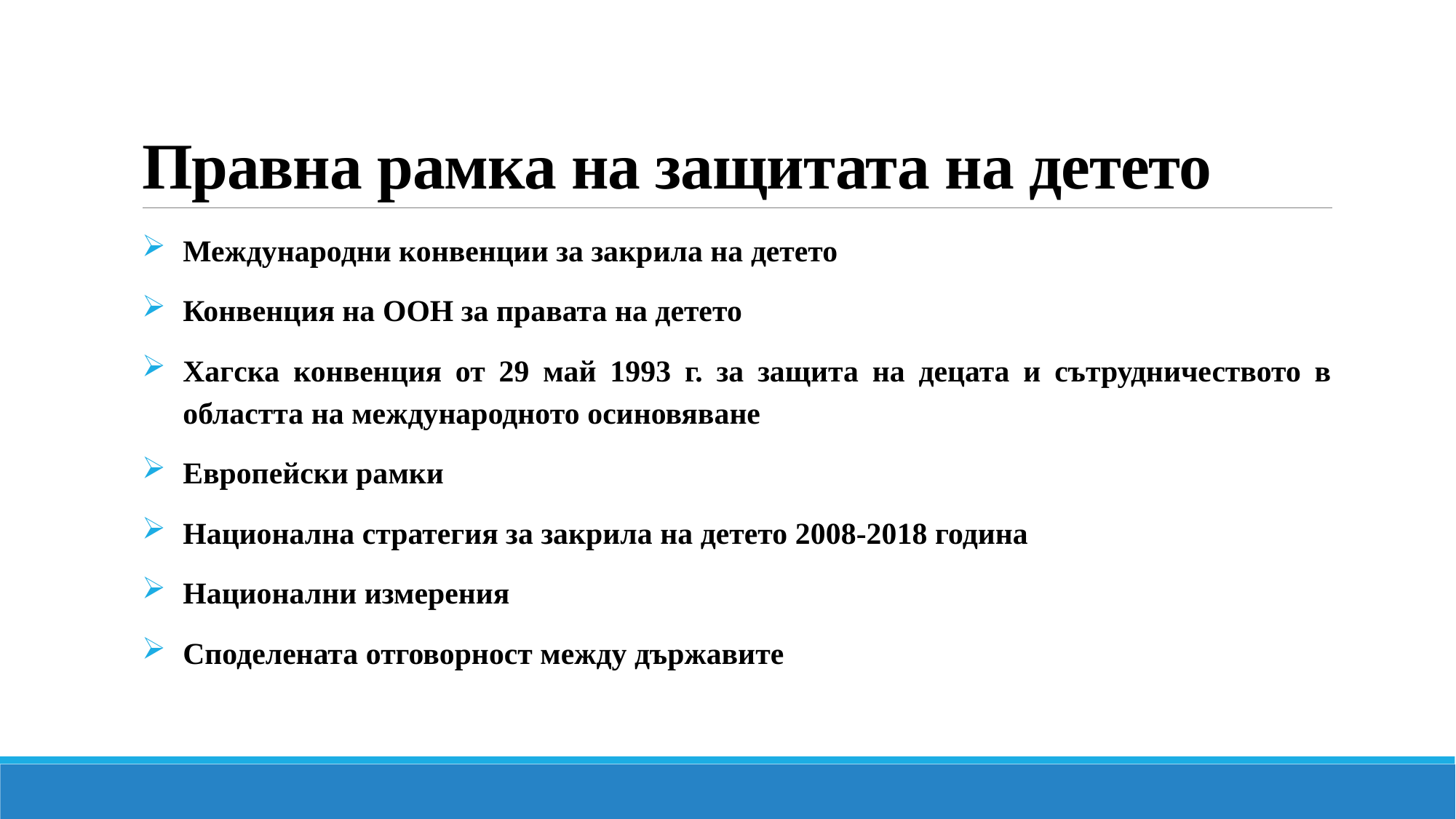

# Правна рамка на защитата на детето
Международни конвенции за закрила на детето
Конвенция на ООН за правата на детето
Хагска конвенция от 29 май 1993 г. за защита на децата и сътрудничеството в областта на международното осиновяване
Европейски рамки
Национална стратегия за закрила на детето 2008-2018 година
Национални измерения
Споделената отговорност между държавите